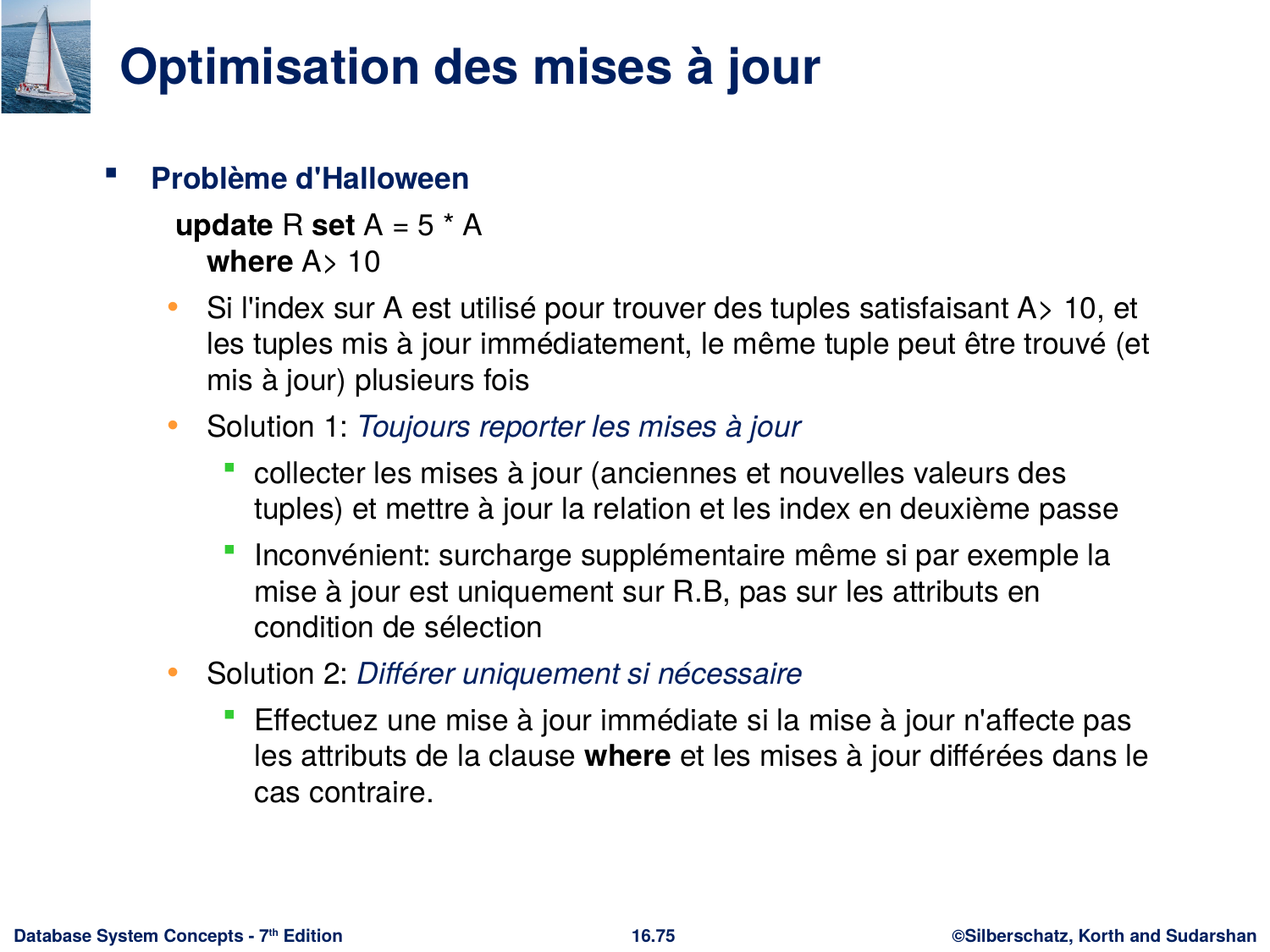

# Optimisation des mises à jour
Problème d'Halloween
 update R set A = 5 * A
where A> 10
Si l'index sur A est utilisé pour trouver des tuples satisfaisant A> 10, et les tuples mis à jour immédiatement, le même tuple peut être trouvé (et mis à jour) plusieurs fois
Solution 1: Toujours reporter les mises à jour
collecter les mises à jour (anciennes et nouvelles valeurs des tuples) et mettre à jour la relation et les index en deuxième passe
Inconvénient: surcharge supplémentaire même si par exemple la mise à jour est uniquement sur R.B, pas sur les attributs en condition de sélection
Solution 2: Différer uniquement si nécessaire
Effectuez une mise à jour immédiate si la mise à jour n'affecte pas les attributs de la clause where et les mises à jour différées dans le cas contraire.